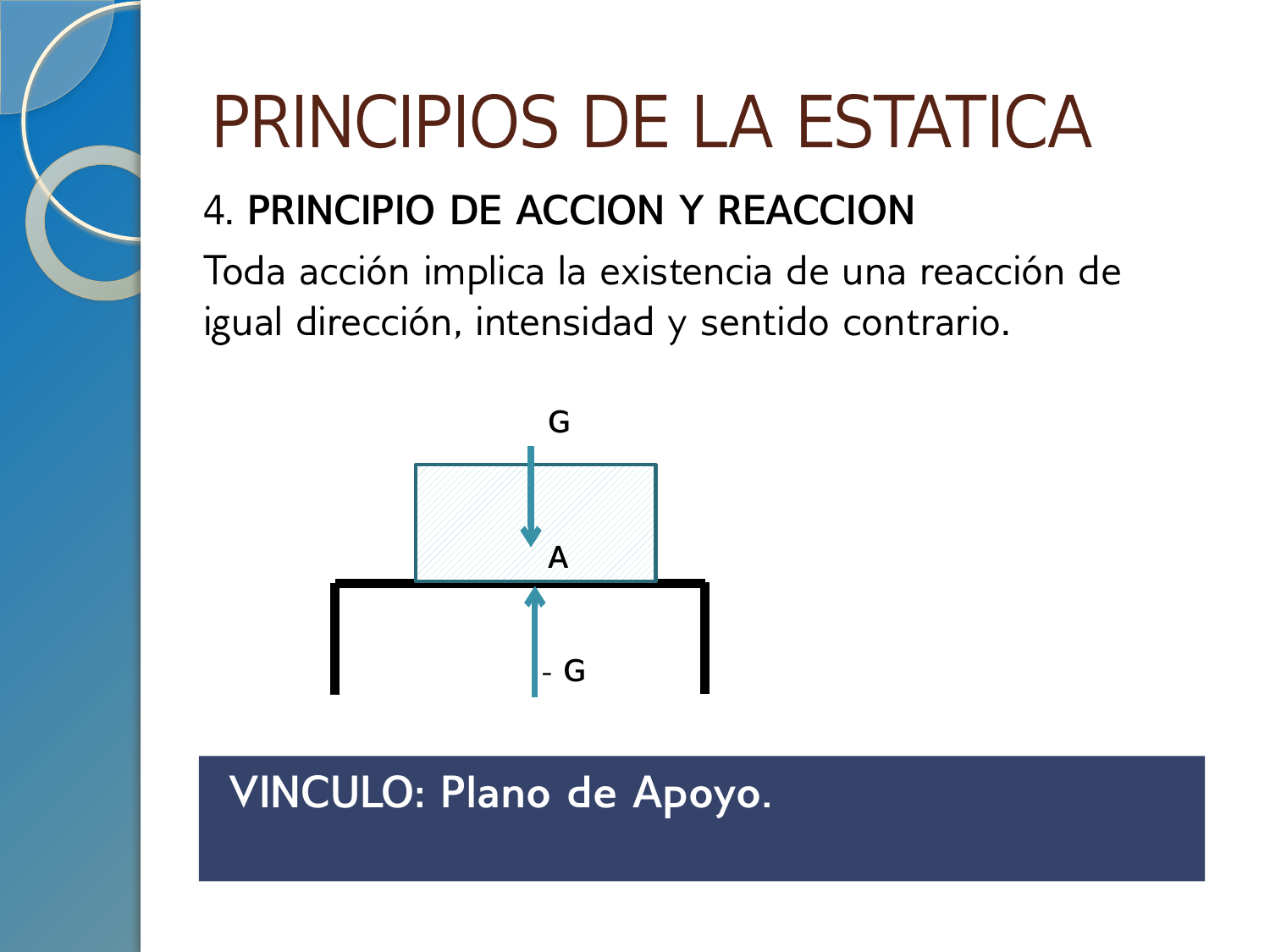

# PRINCIPIOS DE LA ESTATICA
4. PRINCIPIO DE ACCION Y REACCION
Toda acción implica la existencia de una reacción de igual dirección, intensidad y sentido contrario.

G

A

- G
VINCULO: Plano de Apoyo.